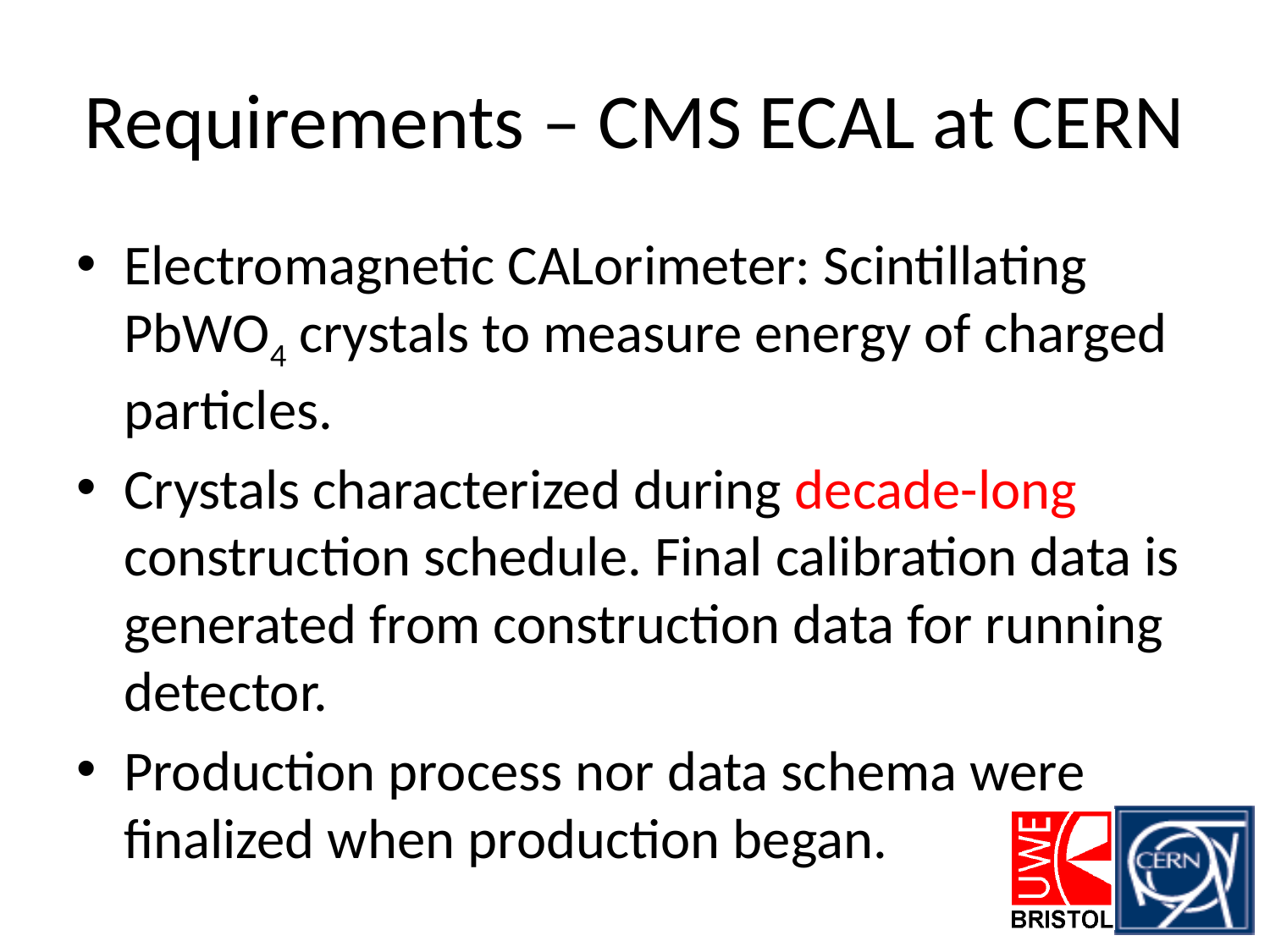

# Requirements – CMS ECAL at CERN
Electromagnetic CALorimeter: Scintillating PbWO4 crystals to measure energy of charged particles.
Crystals characterized during decade-long construction schedule. Final calibration data is  generated from construction data for running detector.
Production process nor data schema were finalized when production began.